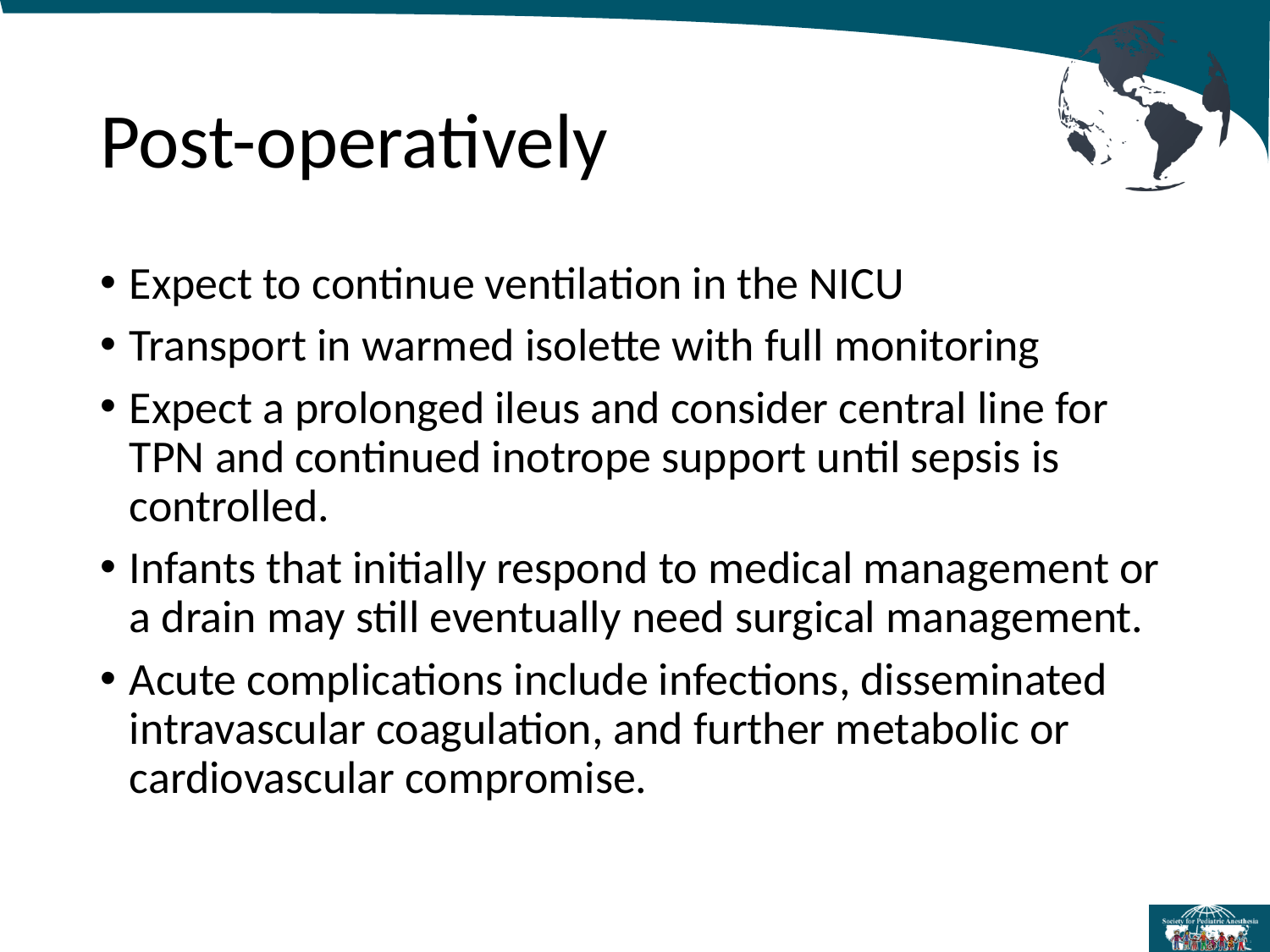

# Post-operatively
Expect to continue ventilation in the NICU
Transport in warmed isolette with full monitoring
Expect a prolonged ileus and consider central line for TPN and continued inotrope support until sepsis is controlled.
Infants that initially respond to medical management or a drain may still eventually need surgical management.
Acute complications include infections, disseminated intravascular coagulation, and further metabolic or cardiovascular compromise.